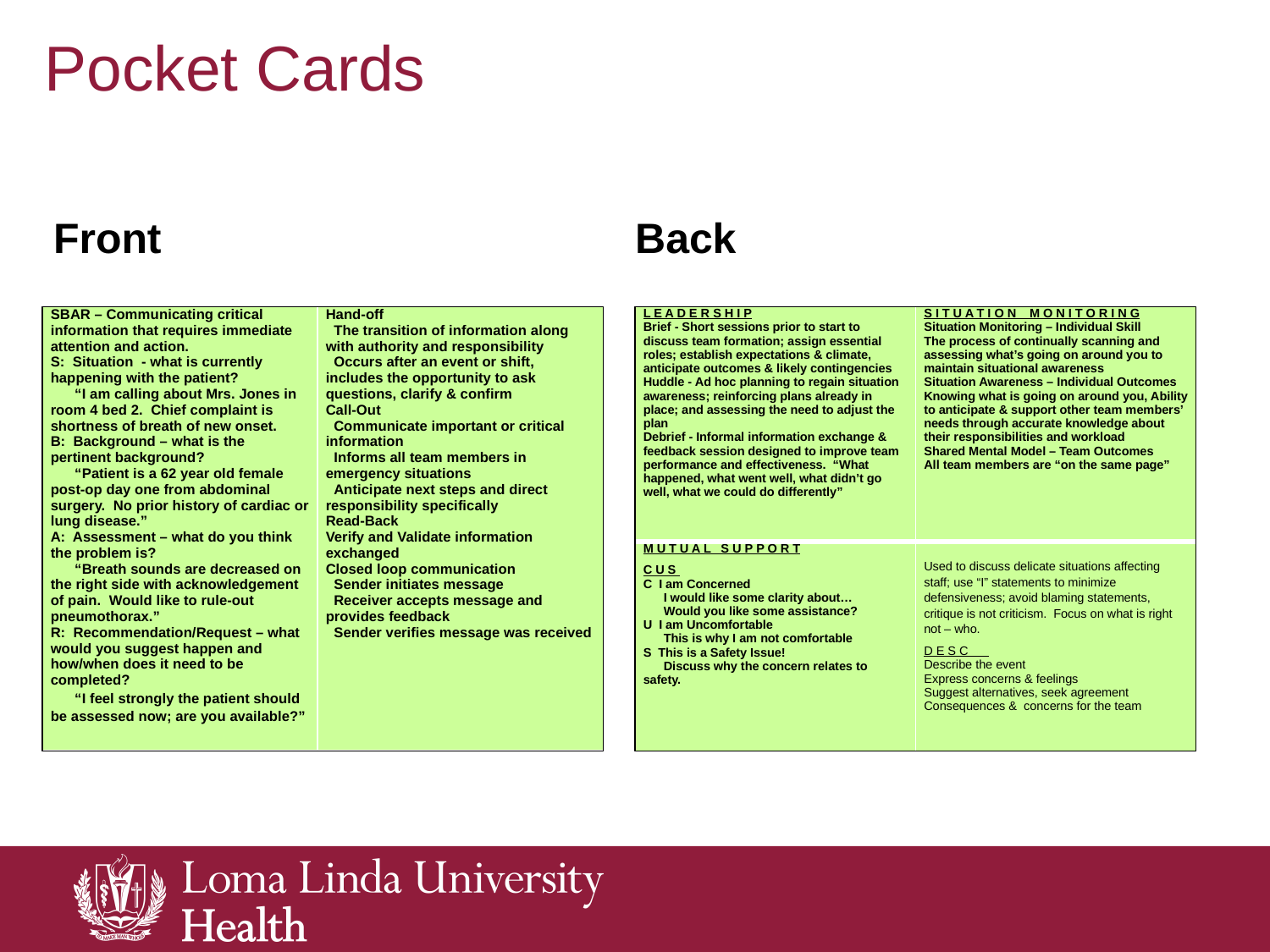

# Pocket Cards
Front
Back
| SBAR – Communicating critical information that requires immediate attention and action. S: Situation - what is currently happening with the patient? “I am calling about Mrs. Jones in room 4 bed 2. Chief complaint is shortness of breath of new onset. B: Background – what is the pertinent background? “Patient is a 62 year old female post-op day one from abdominal surgery. No prior history of cardiac or lung disease.” A: Assessment – what do you think the problem is? “Breath sounds are decreased on the right side with acknowledgement of pain. Would like to rule-out pneumothorax.” R: Recommendation/Request – what would you suggest happen and how/when does it need to be completed? “I feel strongly the patient should be assessed now; are you available?” | Hand-off The transition of information along with authority and responsibility Occurs after an event or shift, includes the opportunity to ask questions, clarify & confirm Call-Out Communicate important or critical information Informs all team members in emergency situations Anticipate next steps and direct responsibility specifically Read-Back Verify and Validate information exchanged Closed loop communication Sender initiates message Receiver accepts message and provides feedback Sender verifies message was received |
| --- | --- |

| L E A D E R S H I P Brief - Short sessions prior to start to discuss team formation; assign essential roles; establish expectations & climate, anticipate outcomes & likely contingencies Huddle - Ad hoc planning to regain situation awareness; reinforcing plans already in place; and assessing the need to adjust the plan Debrief - Informal information exchange & feedback session designed to improve team performance and effectiveness. “What happened, what went well, what didn’t go well, what we could do differently” | S I T U A T I O N M O N I T O R I N G Situation Monitoring – Individual Skill The process of continually scanning and assessing what’s going on around you to maintain situational awareness Situation Awareness – Individual Outcomes Knowing what is going on around you, Ability to anticipate & support other team members’ needs through accurate knowledge about their responsibilities and workload Shared Mental Model – Team Outcomes All team members are “on the same page” |
| --- | --- |
| M U T U A L S U P P O R T   C U S C I am Concerned I would like some clarity about… Would you like some assistance? U I am Uncomfortable This is why I am not comfortable S This is a Safety Issue! Discuss why the concern relates to safety. | Used to discuss delicate situations affecting staff; use “I” statements to minimize defensiveness; avoid blaming statements, critique is not criticism. Focus on what is right not – who.   D E S C Describe the event Express concerns & feelings Suggest alternatives, seek agreement Consequences & concerns for the team |